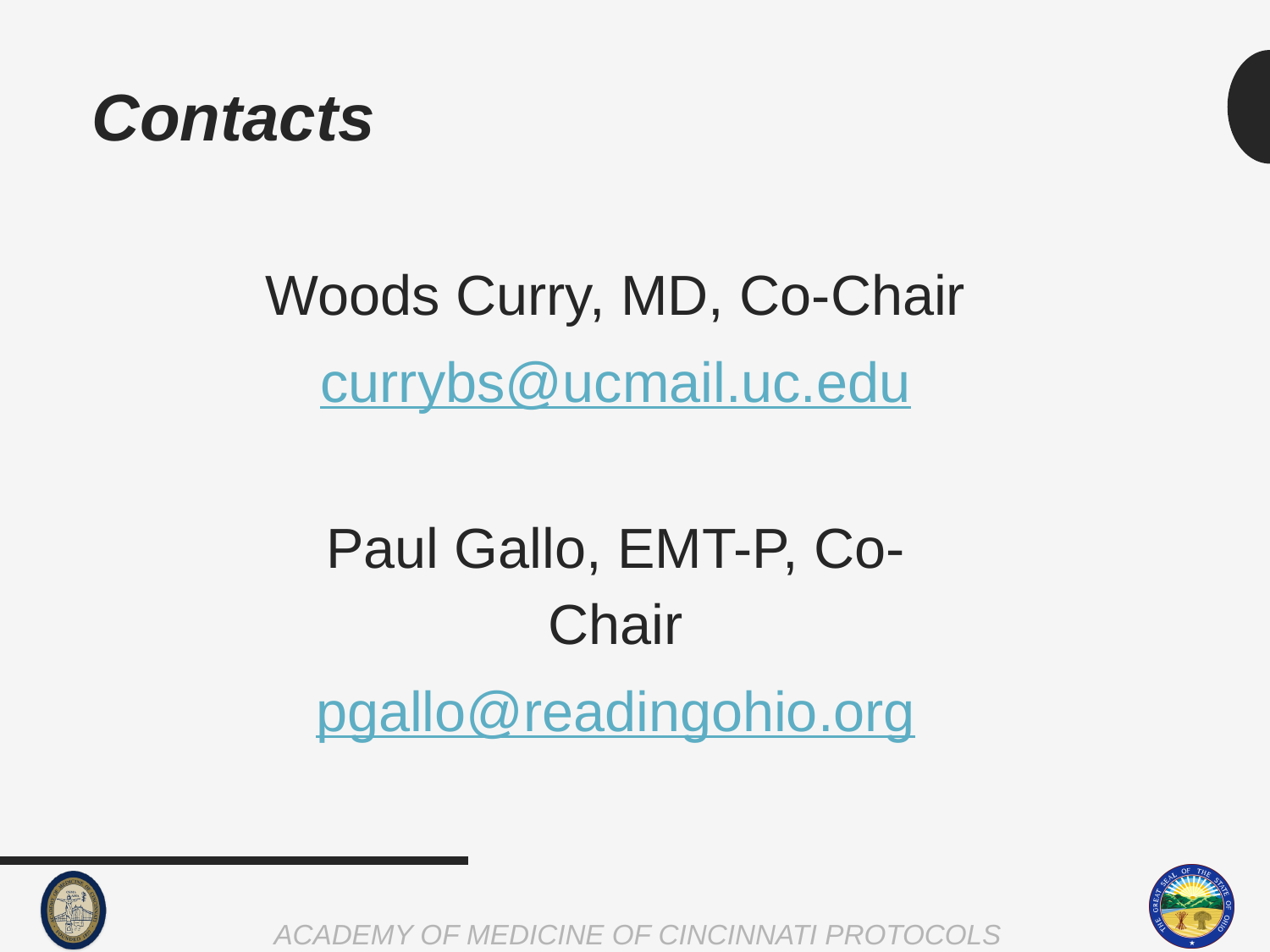

# Contacts
Woods Curry, MD, Co-Chair
currybs@ucmail.uc.edu

Paul Gallo, EMT-P, Co-Chair
pgallo@readingohio.org